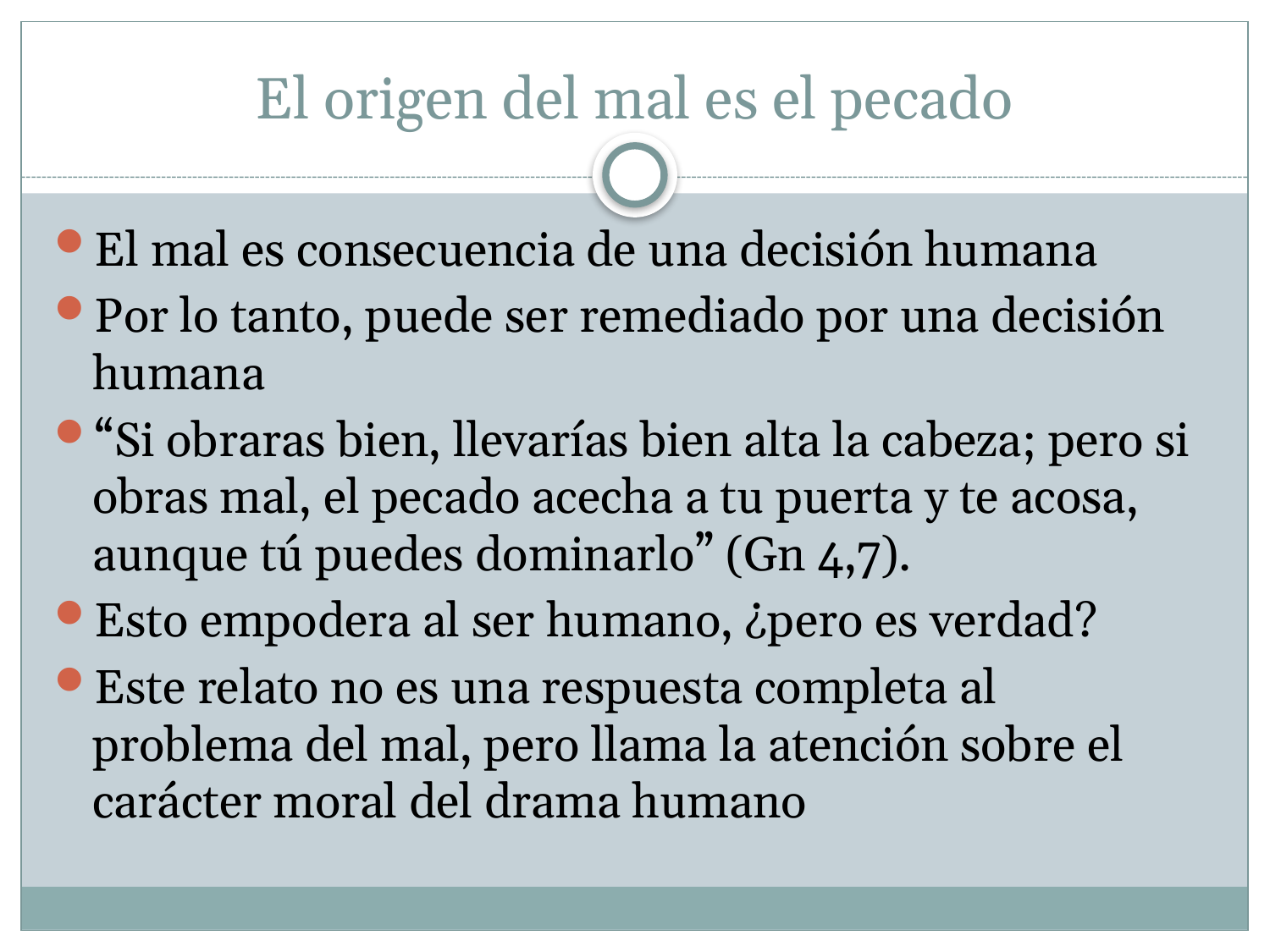

# El origen del mal es el pecado
El mal es consecuencia de una decisión humana
Por lo tanto, puede ser remediado por una decisión humana
“Si obraras bien, llevarías bien alta la cabeza; pero si obras mal, el pecado acecha a tu puerta y te acosa, aunque tú puedes dominarlo” (Gn 4,7).
Esto empodera al ser humano, ¿pero es verdad?
Este relato no es una respuesta completa al problema del mal, pero llama la atención sobre el carácter moral del drama humano